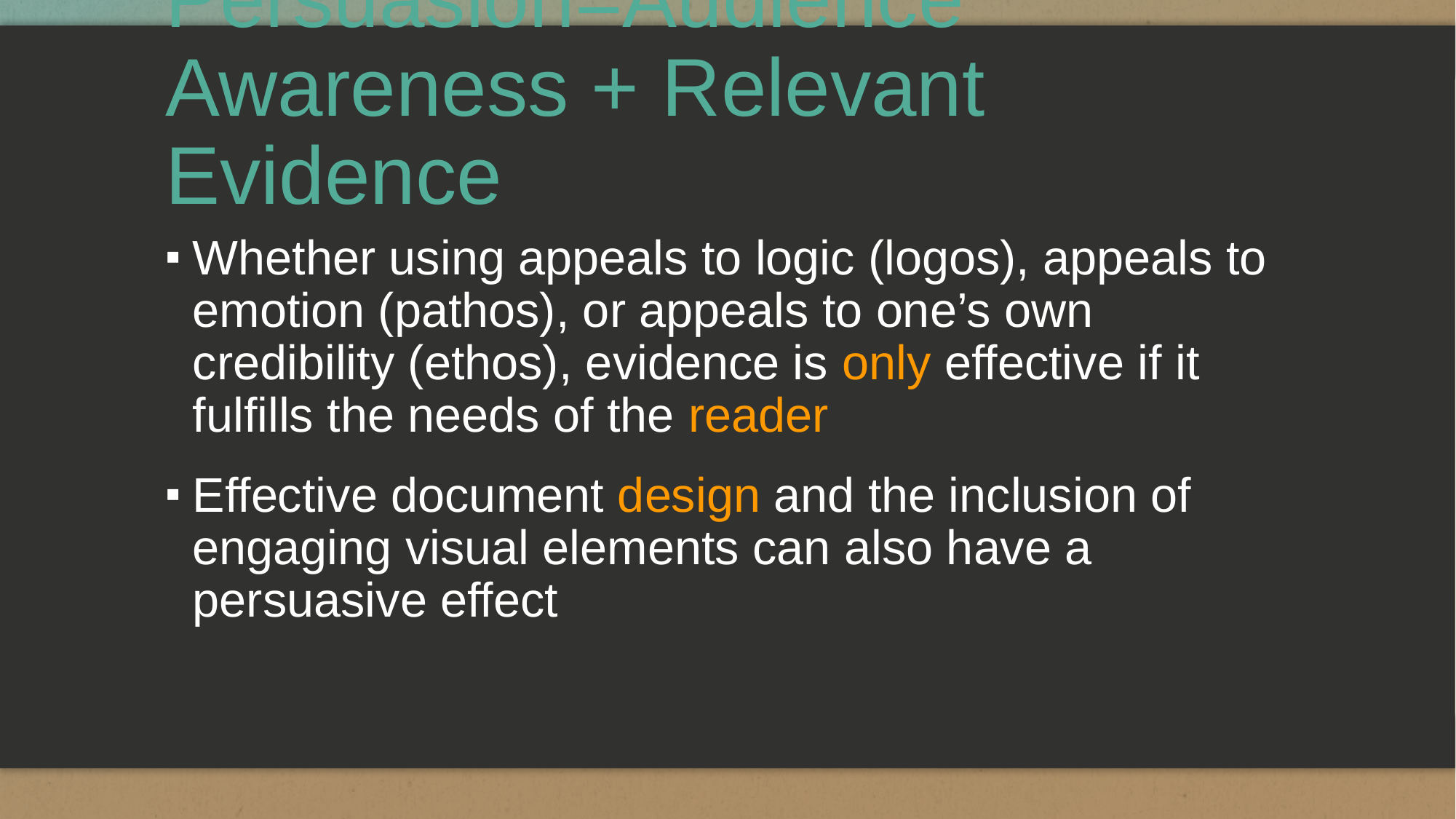

# Effective Persuasion=Audience Awareness + Relevant Evidence
Whether using appeals to logic (logos), appeals to emotion (pathos), or appeals to one’s own credibility (ethos), evidence is only effective if it fulfills the needs of the reader
Effective document design and the inclusion of engaging visual elements can also have a persuasive effect